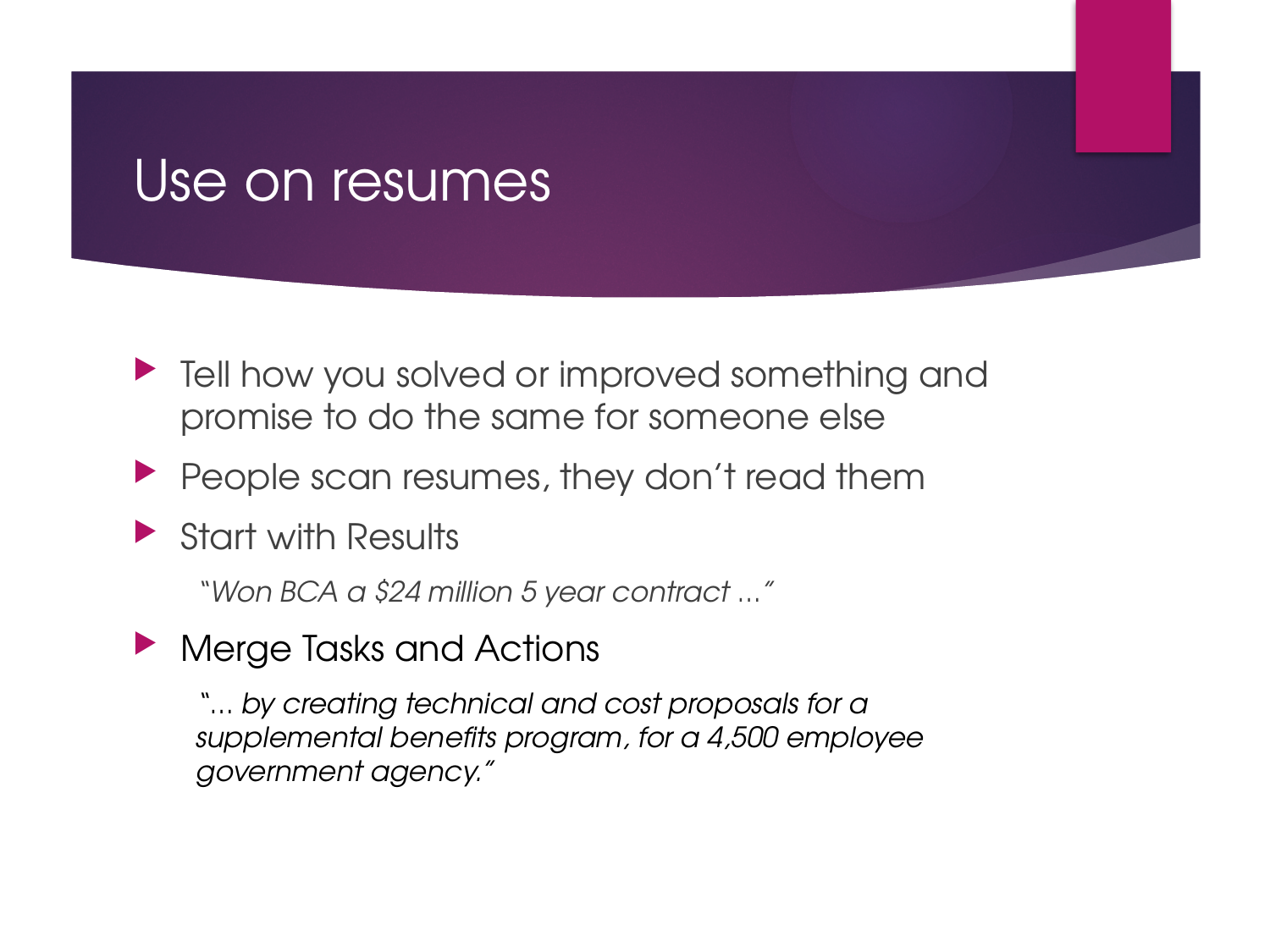

# Use on resumes
Tell how you solved or improved something and promise to do the same for someone else
People scan resumes, they don’t read them
Start with Results
“Won BCA a $24 million 5 year contract …”
Merge Tasks and Actions
“… by creating technical and cost proposals for a supplemental benefits program, for a 4,500 employee government agency.”